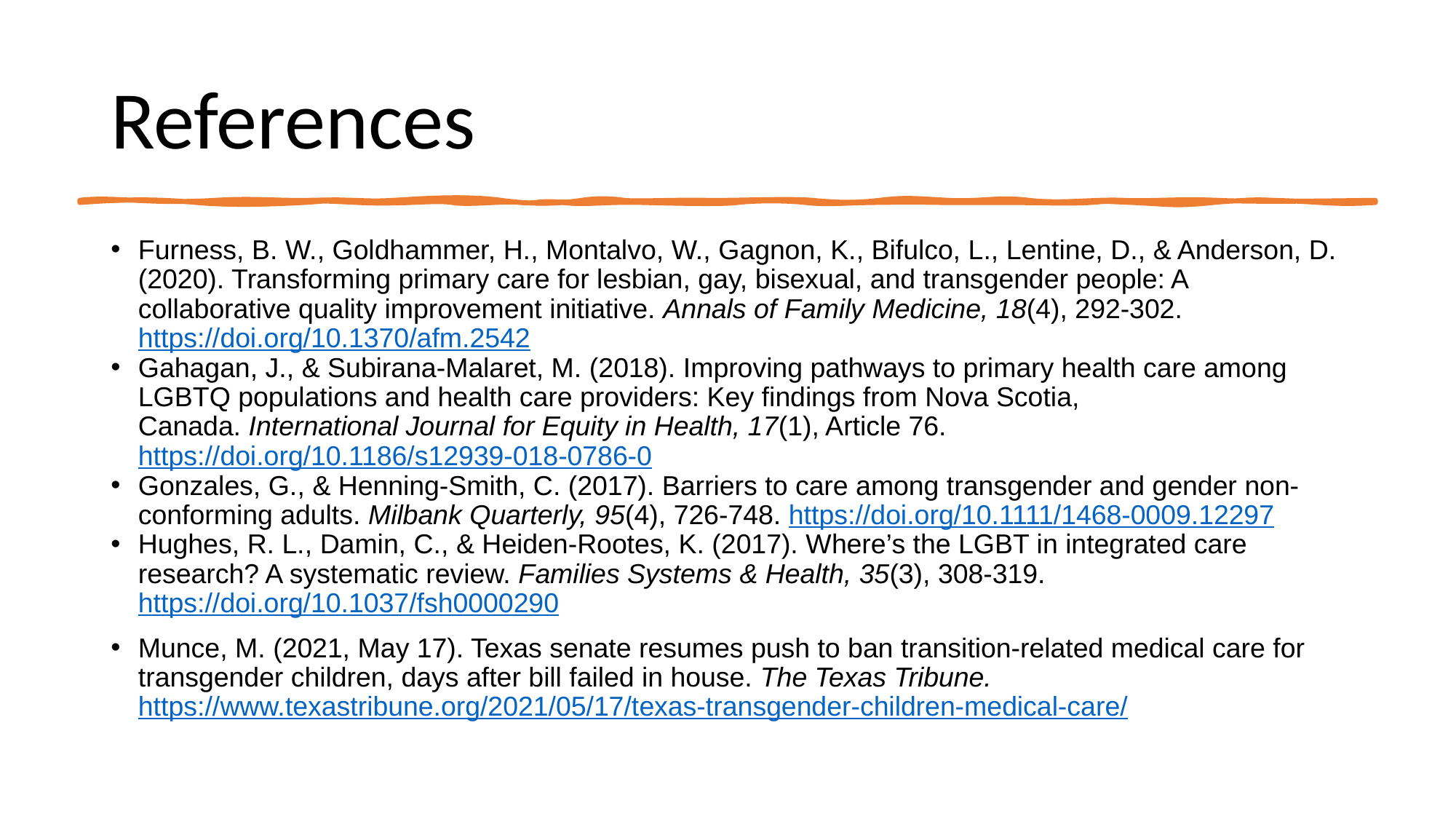

# References

Furness, B. W., Goldhammer, H., Montalvo, W., Gagnon, K., Bifulco, L., Lentine, D., & Anderson, D. (2020). Transforming primary care for lesbian, gay, bisexual, and transgender people: A collaborative quality improvement initiative. Annals of Family Medicine, 18(4), 292-302. https://doi.org/10.1370/afm.2542
Gahagan, J., & Subirana-Malaret, M. (2018). Improving pathways to primary health care among LGBTQ populations and health care providers: Key findings from Nova Scotia, Canada. International Journal for Equity in Health, 17(1), Article 76. https://doi.org/10.1186/s12939-018-0786-0
Gonzales, G., & Henning-Smith, C. (2017). Barriers to care among transgender and gender non-conforming adults. Milbank Quarterly, 95(4), 726-748. https://doi.org/10.1111/1468-0009.12297
Hughes, R. L., Damin, C., & Heiden-Rootes, K. (2017). Where’s the LGBT in integrated care research? A systematic review. Families Systems & Health, 35(3), 308-319. https://doi.org/10.1037/fsh0000290
Munce, M. (2021, May 17). Texas senate resumes push to ban transition-related medical care for transgender children, days after bill failed in house. The Texas Tribune. https://www.texastribune.org/2021/05/17/texas-transgender-children-medical-care/